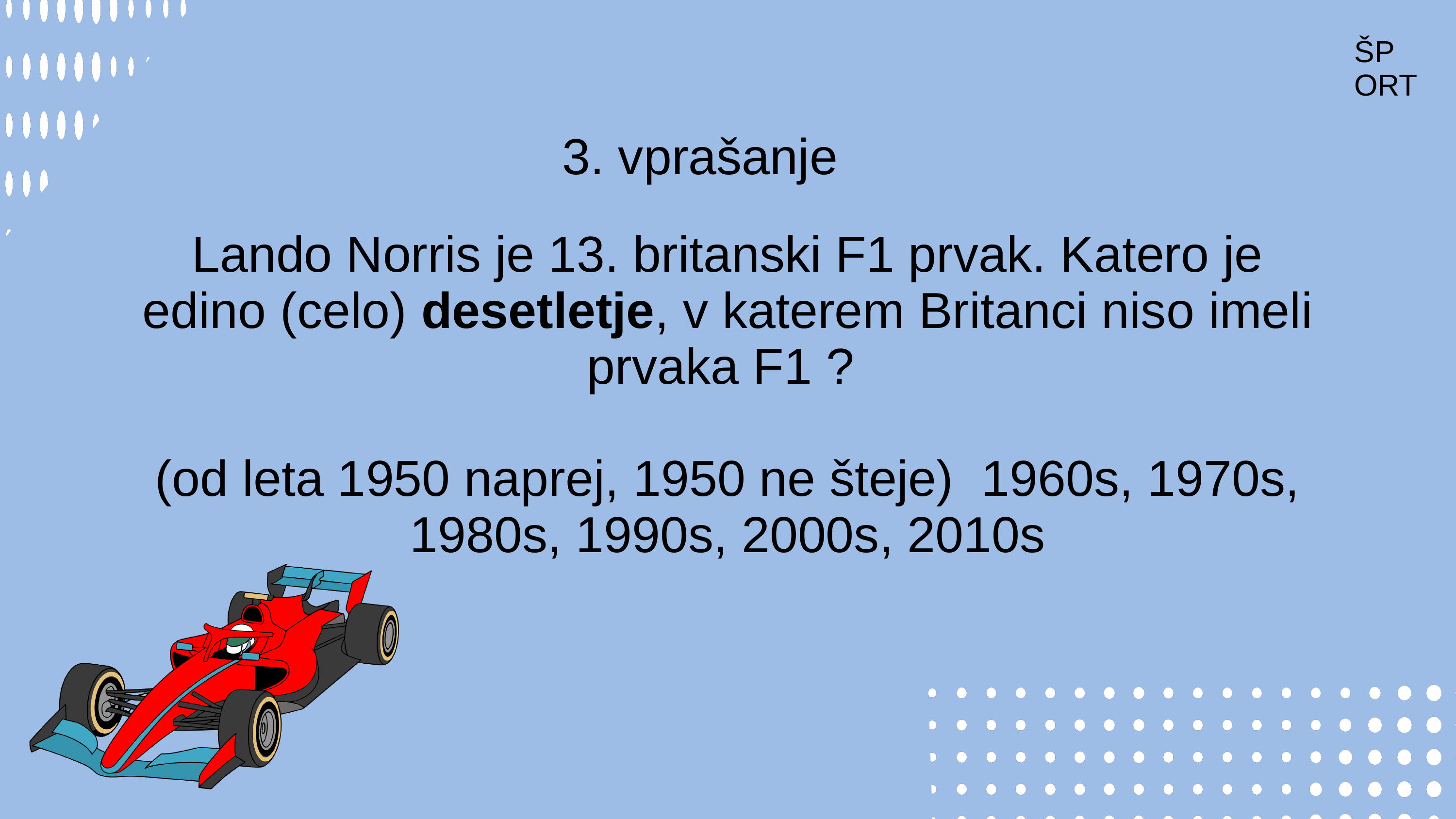

ŠPORT

3. vprašanje
Lando Norris je 13. britanski F1 prvak. Katero je edino (celo) desetletje, v katerem Britanci niso imeli prvaka F1 ?

(od leta 1950 naprej, 1950 ne šteje)  1960s, 1970s, 1980s, 1990s, 2000s, 2010s